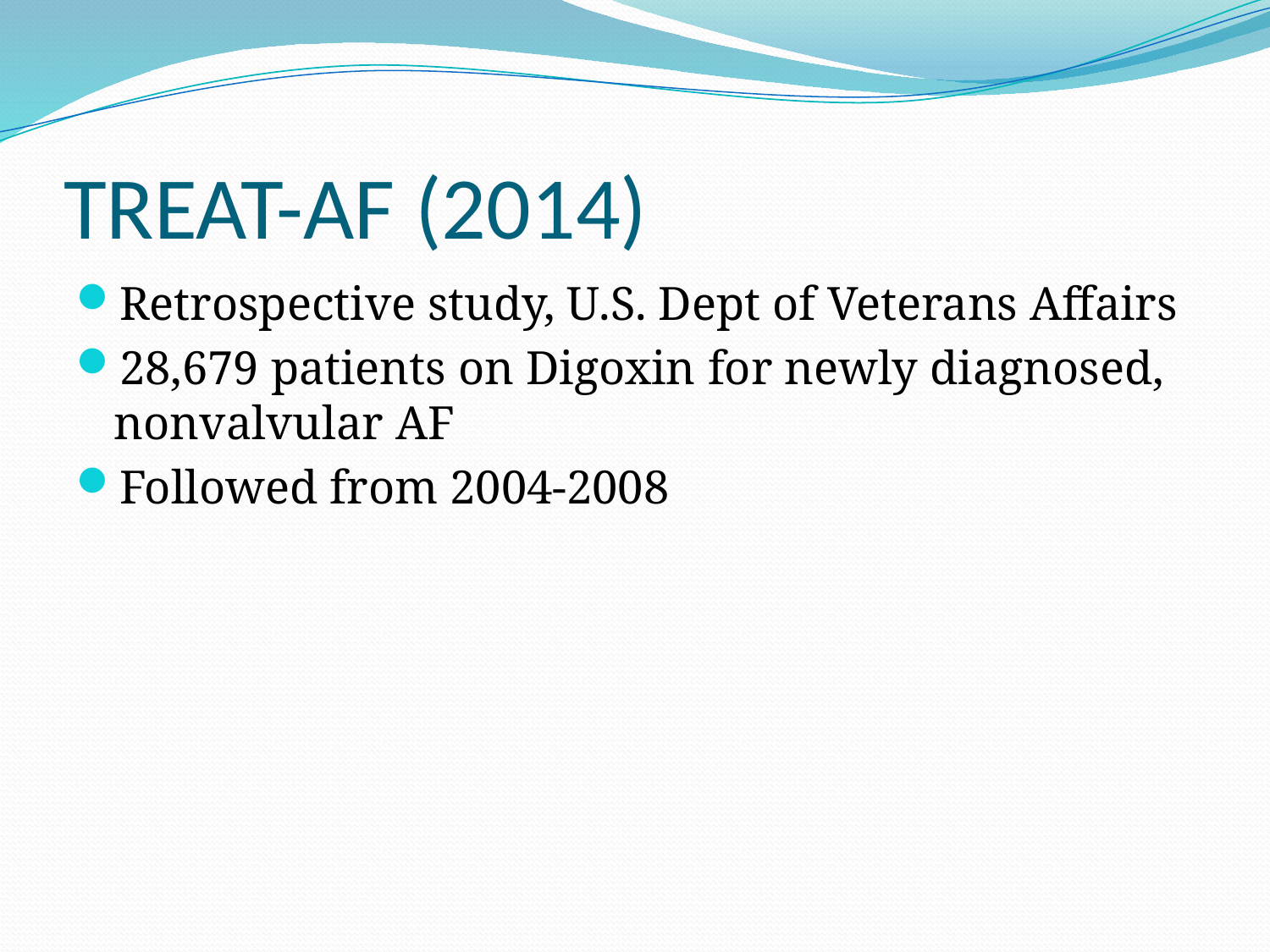

# TREAT-AF (2014)
Retrospective study, U.S. Dept of Veterans Affairs
28,679 patients on Digoxin for newly diagnosed, nonvalvular AF
Followed from 2004-2008